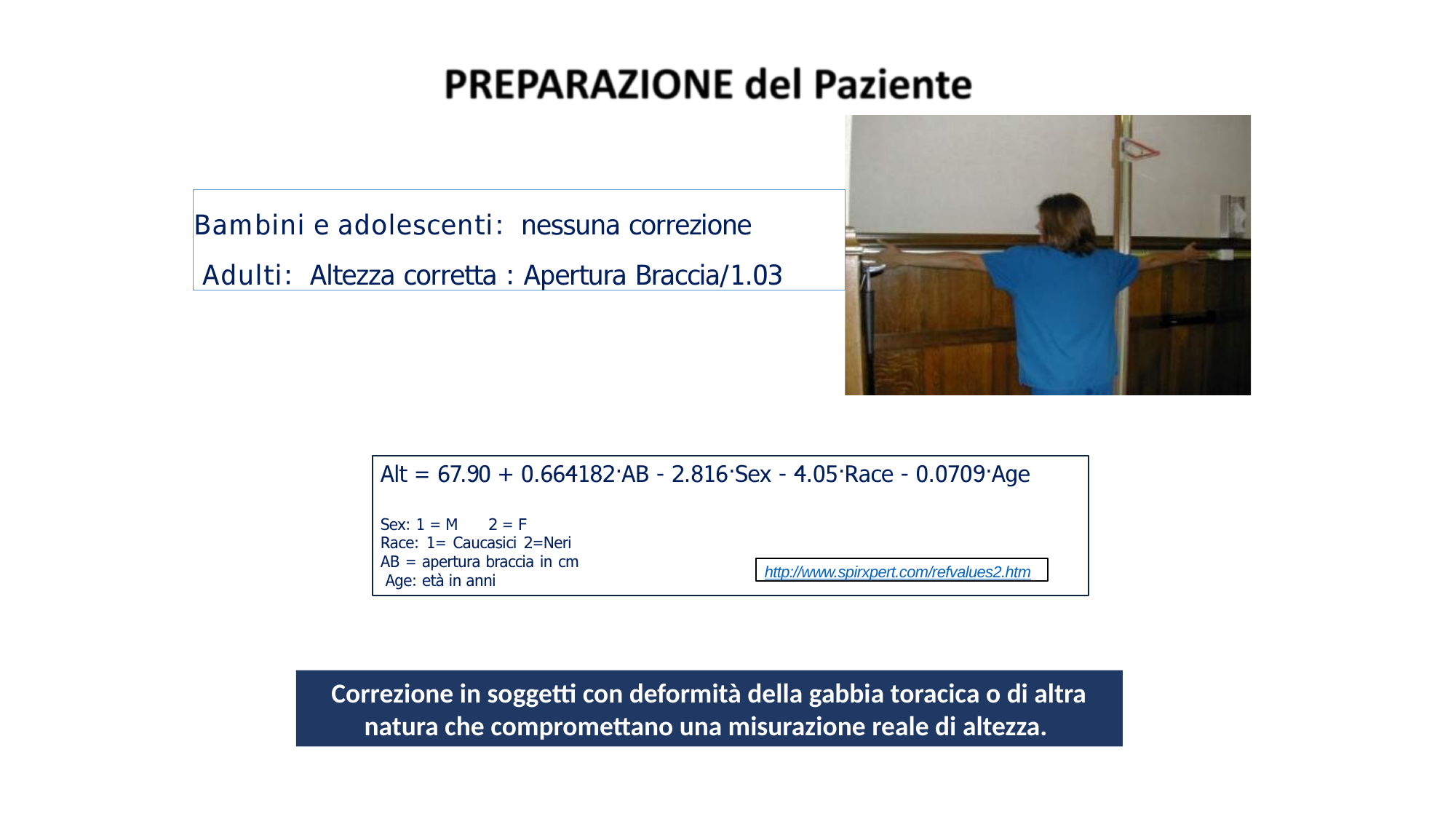

Bambini e adolescenti:  nessuna correzione
 Adulti:  Altezza corretta : Apertura Braccia/1.03

Alt = 67.90 + 0.664182·AB - 2.816·Sex - 4.05·Race - 0.0709·Age
Sex: 1 = M	2 = F
Race: 1= Caucasici 2=Neri  AB = apertura braccia in cm  Age: età in anni
http://www.spirxpert.com/refvalues2.htm
Correzione in soggetti con deformità della gabbia toracica o di altra natura che compromettano una misurazione reale di altezza.